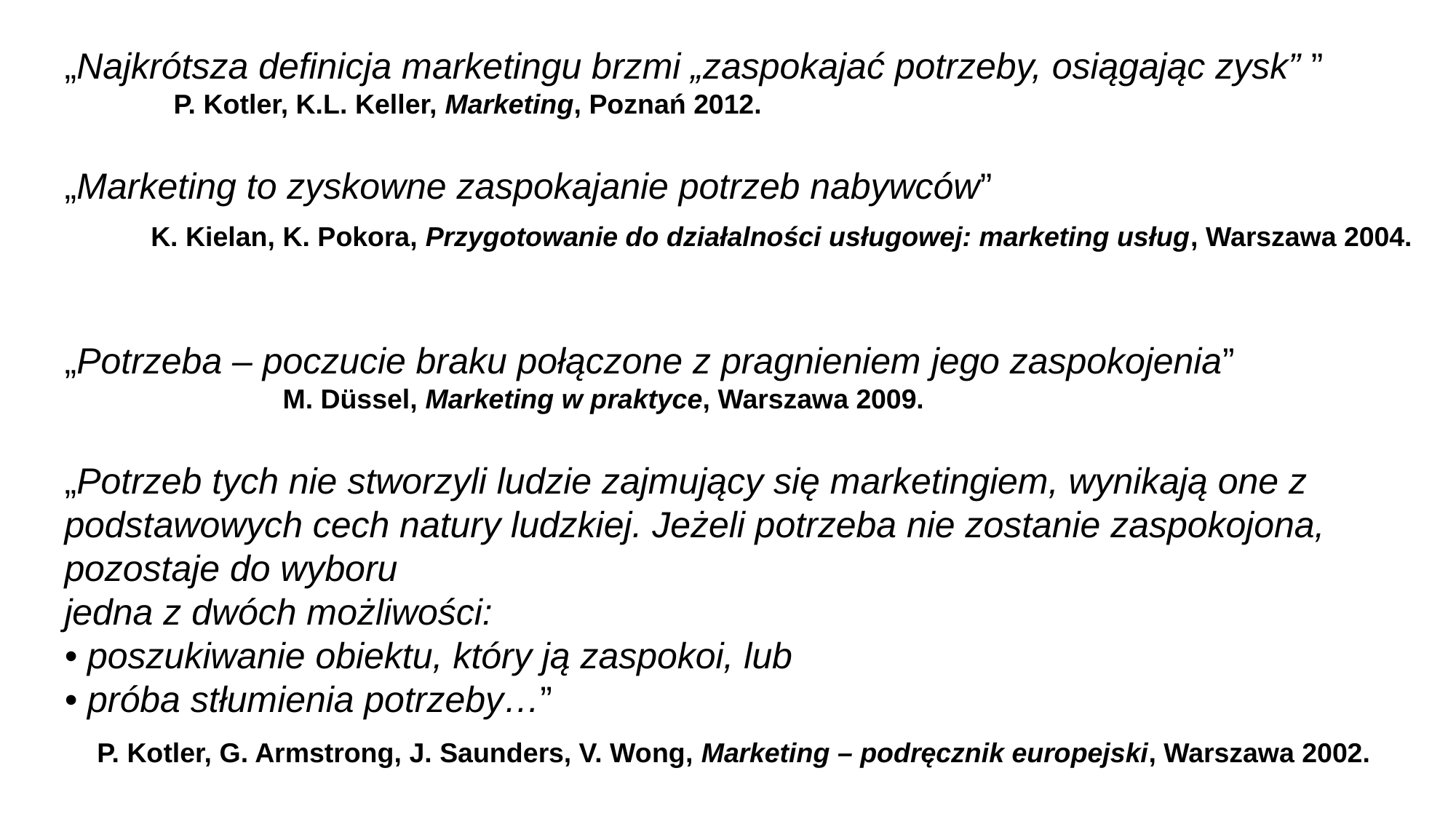

„Najkrótsza definicja marketingu brzmi „zaspokajać potrzeby, osiągając zysk” ”
	P. Kotler, K.L. Keller, Marketing, Poznań 2012.

„Marketing to zyskowne zaspokajanie potrzeb nabywców”

„Potrzeba – poczucie braku połączone z pragnieniem jego zaspokojenia”
		M. Düssel, Marketing w praktyce, Warszawa 2009.

„Potrzeb tych nie stworzyli ludzie zajmujący się marketingiem, wynikają one z
podstawowych cech natury ludzkiej. Jeżeli potrzeba nie zostanie zaspokojona, pozostaje do wyboru
jedna z dwóch możliwości:
• poszukiwanie obiektu, który ją zaspokoi, lub
• próba stłumienia potrzeby…”
K. Kielan, K. Pokora, Przygotowanie do działalności usługowej: marketing usług, Warszawa 2004.
P. Kotler, G. Armstrong, J. Saunders, V. Wong, Marketing – podręcznik europejski, Warszawa 2002.